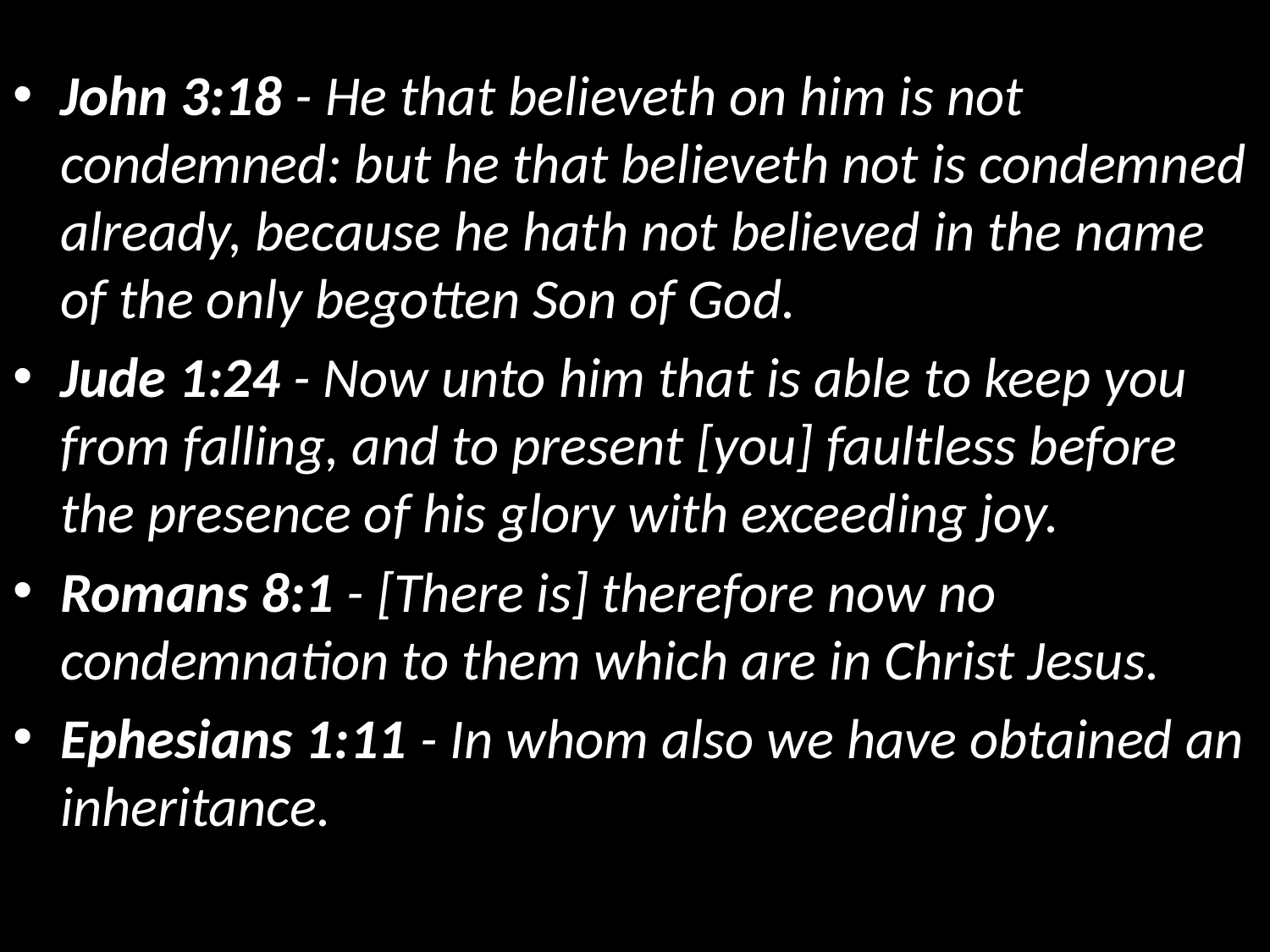

John 3:18 - He that believeth on him is not condemned: but he that believeth not is condemned already, because he hath not believed in the name of the only begotten Son of God.
Jude 1:24 - Now unto him that is able to keep you from falling, and to present [you] faultless before the presence of his glory with exceeding joy.
Romans 8:1 - [There is] therefore now no condemnation to them which are in Christ Jesus.
Ephesians 1:11 - In whom also we have obtained an inheritance.